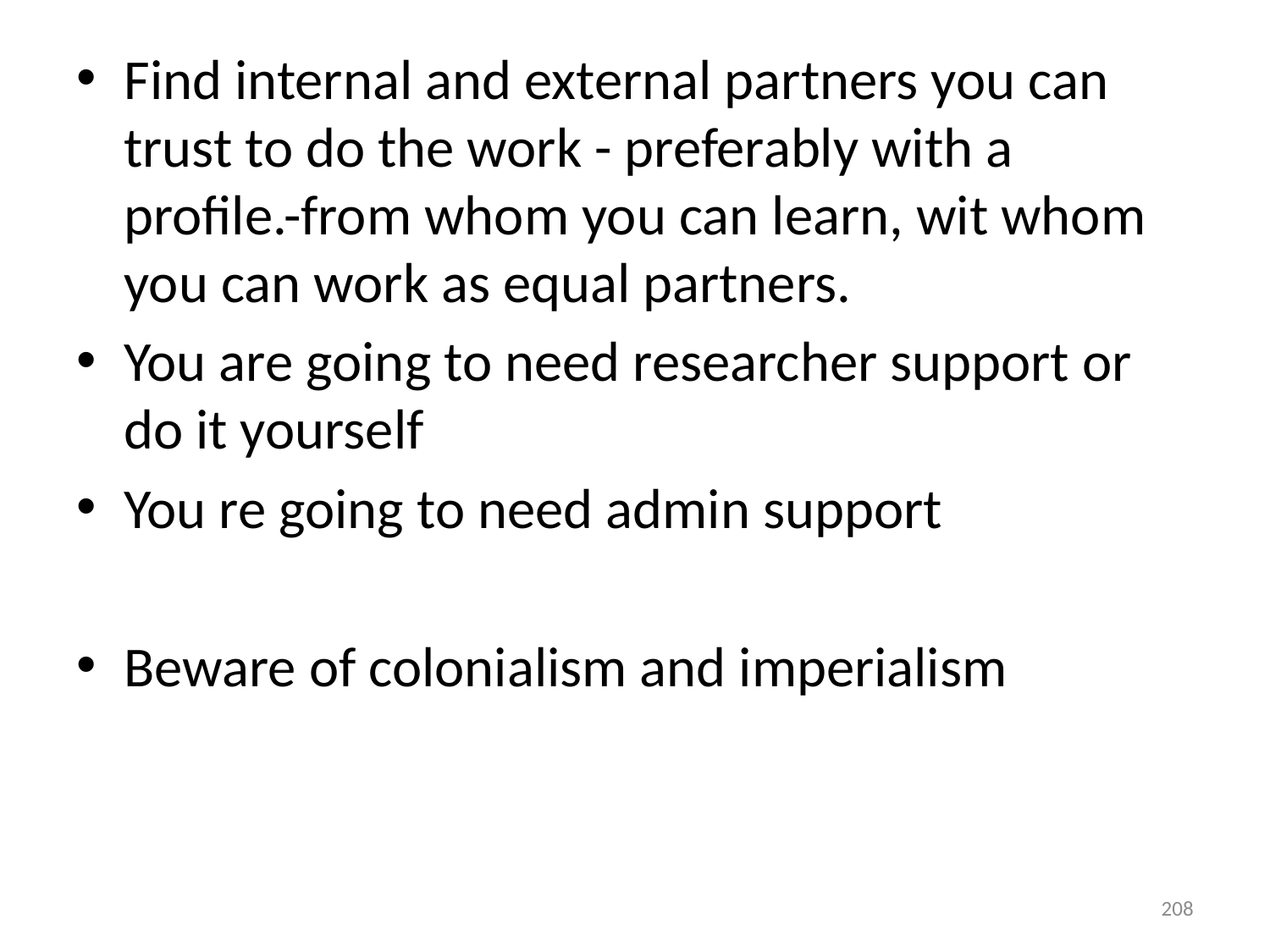

Find internal and external partners you can trust to do the work - preferably with a profile.-from whom you can learn, wit whom you can work as equal partners.
You are going to need researcher support or do it yourself
You re going to need admin support

Beware of colonialism and imperialism

#

208